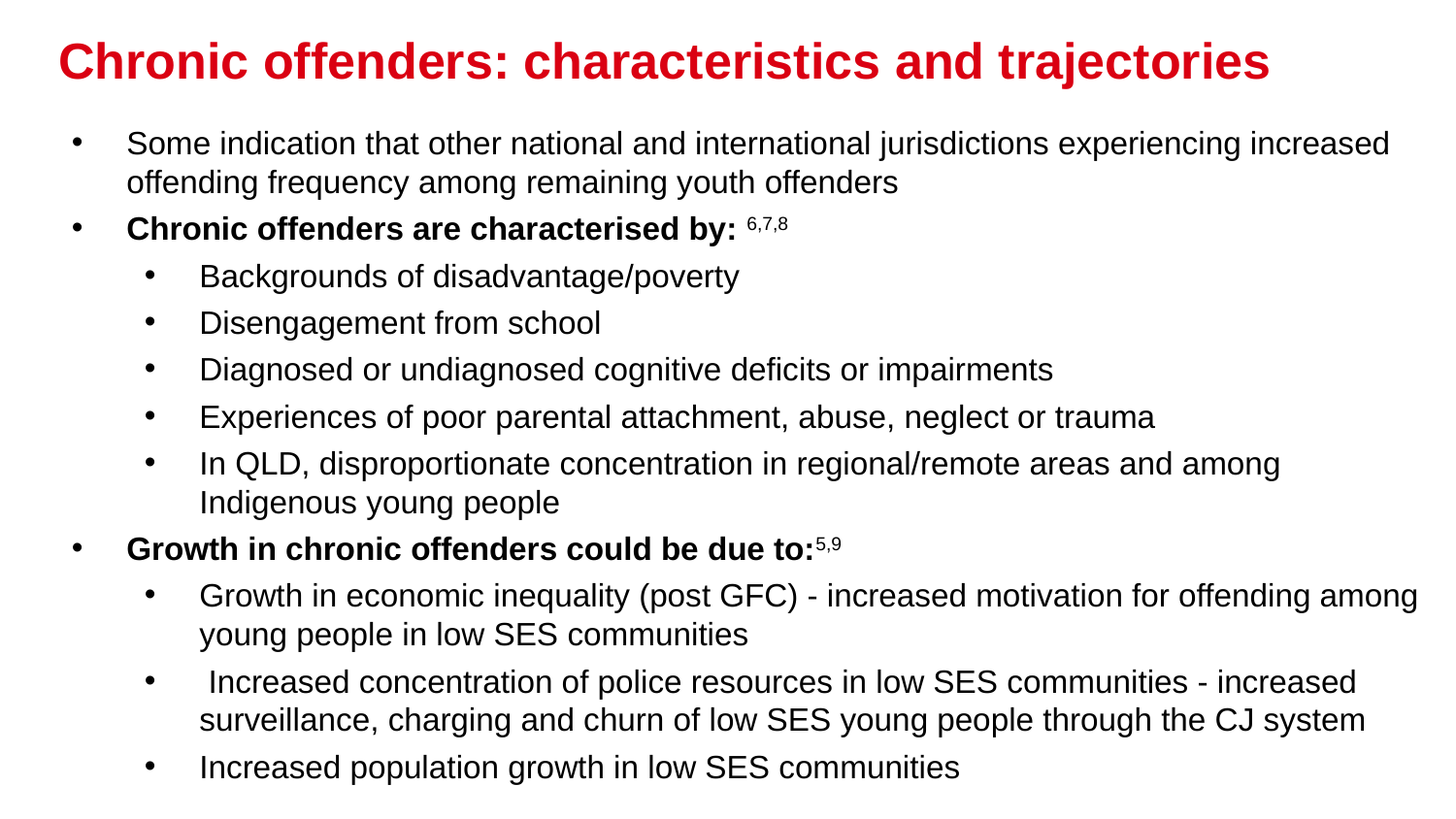

Chronic offenders: characteristics and trajectories

Some indication that other national and international jurisdictions experiencing increased offending frequency among remaining youth offenders
Chronic offenders are characterised by: 6,7,8
Backgrounds of disadvantage/poverty
Disengagement from school
Diagnosed or undiagnosed cognitive deficits or impairments
Experiences of poor parental attachment, abuse, neglect or trauma
In QLD, disproportionate concentration in regional/remote areas and among Indigenous young people
Growth in chronic offenders could be due to:5,9
Growth in economic inequality (post GFC) - increased motivation for offending among young people in low SES communities
 Increased concentration of police resources in low SES communities - increased surveillance, charging and churn of low SES young people through the CJ system
Increased population growth in low SES communities